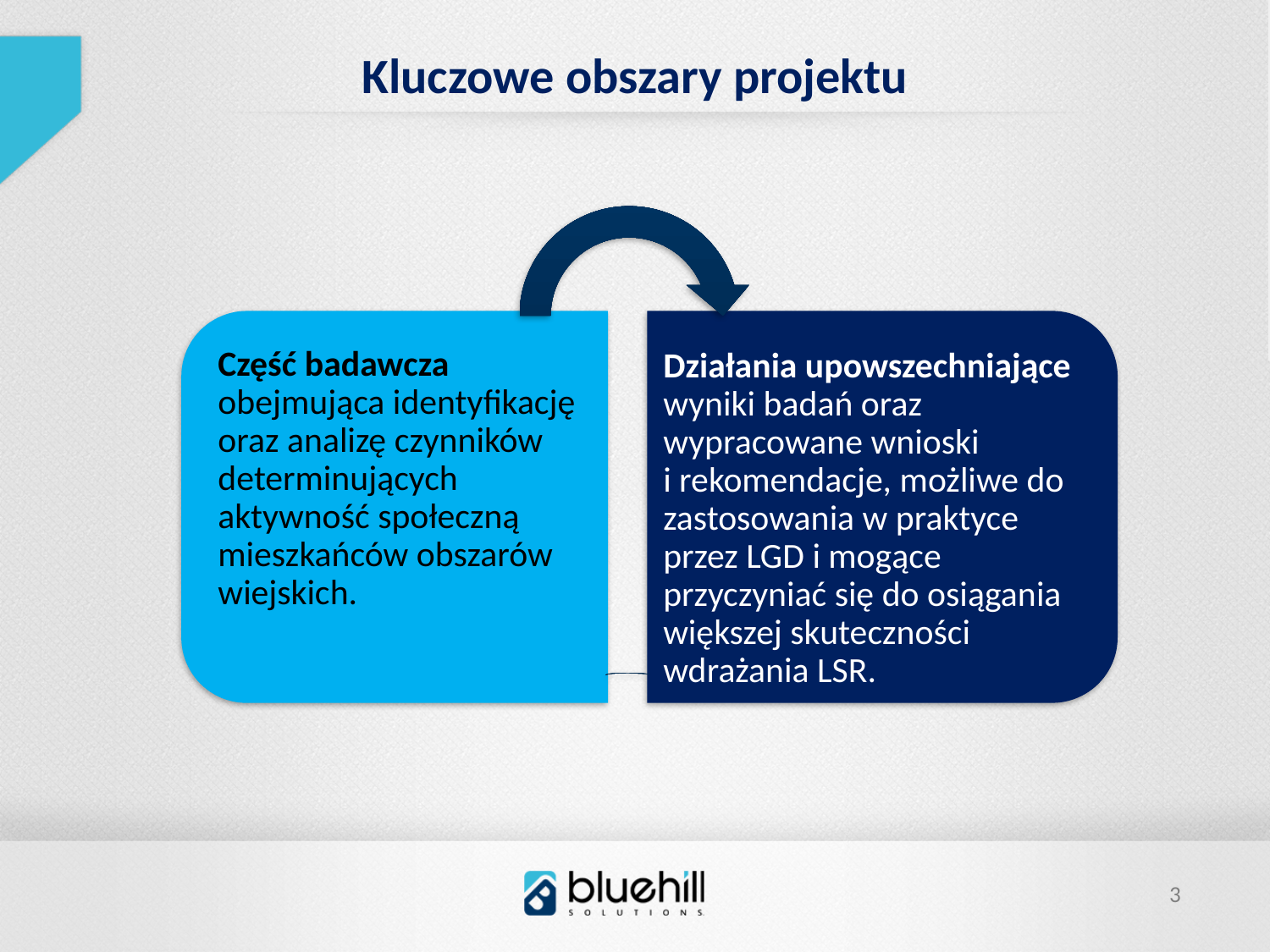

Kluczowe obszary projektu
Część badawcza obejmująca identyfikację oraz analizę czynników determinujących aktywność społeczną mieszkańców obszarów wiejskich.
Działania upowszechniające wyniki badań oraz wypracowane wnioski
i rekomendacje, możliwe do zastosowania w praktyce przez LGD i mogące przyczyniać się do osiągania większej skuteczności wdrażania LSR.